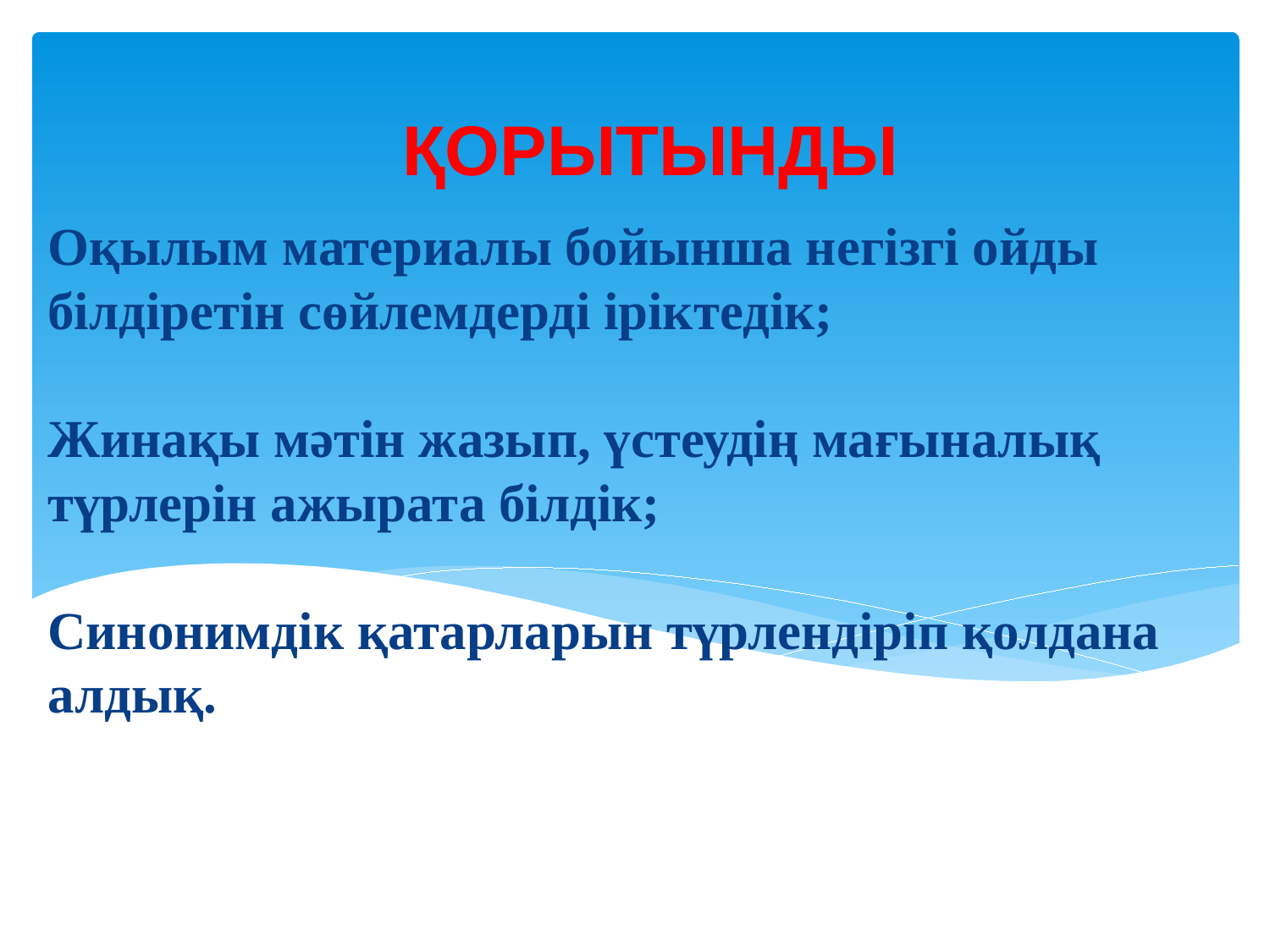

ҚОРЫТЫНДЫ
# Оқылым материалы бойынша негізгі ойды білдіретін сөйлемдерді іріктедік; Жинақы мәтін жазып, үстеудің мағыналық түрлерін ажырата білдік; Синонимдік қатарларын түрлендіріп қолдана алдық.